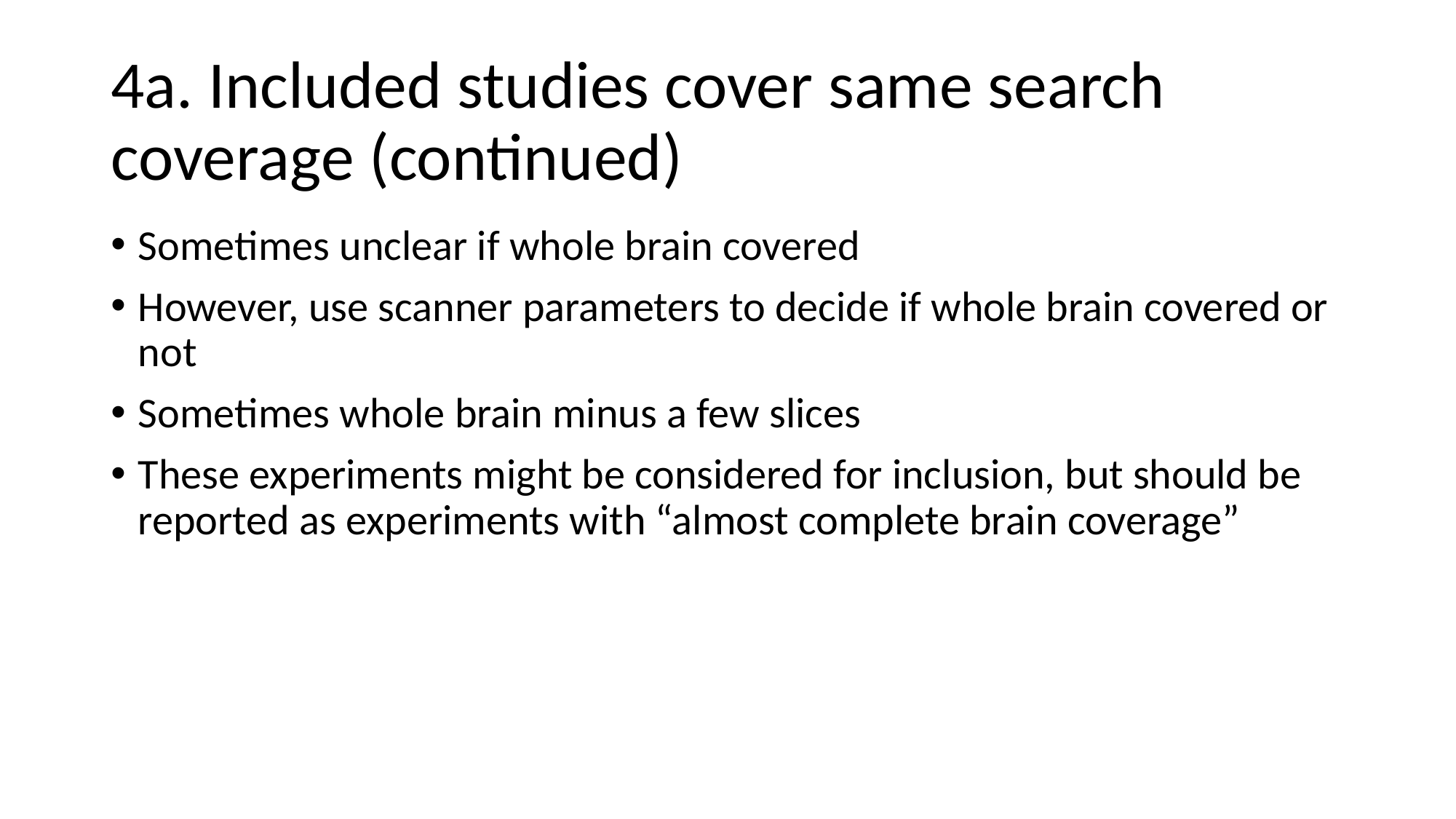

# 4a. Included studies cover same search coverage (continued)
Sometimes unclear if whole brain covered
However, use scanner parameters to decide if whole brain covered or not
Sometimes whole brain minus a few slices
These experiments might be considered for inclusion, but should be reported as experiments with “almost complete brain coverage”